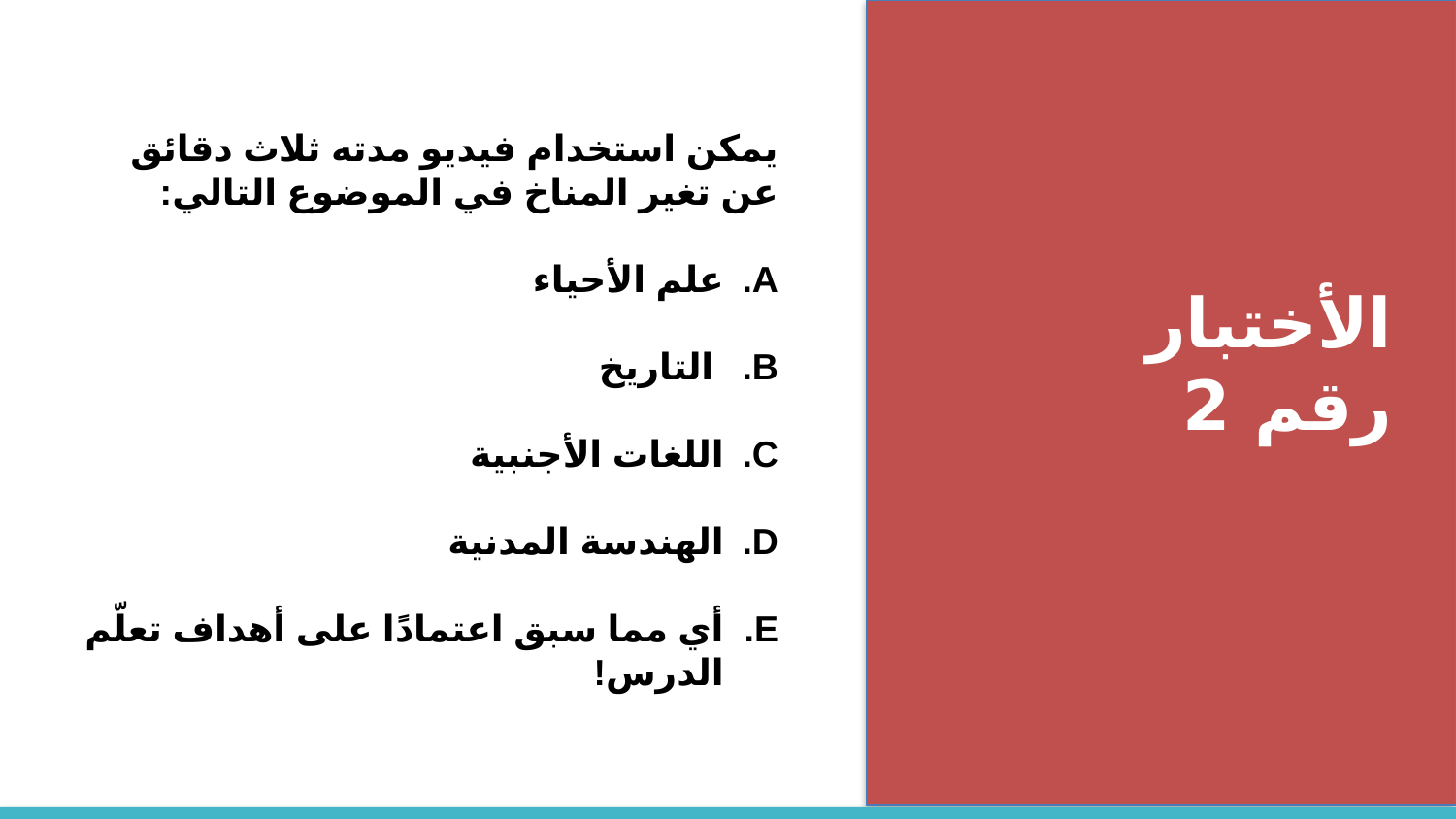

يمكن استخدام فيديو مدته ثلاث دقائق عن تغير المناخ في الموضوع التالي:

علم الأحياء

 التاريخ

اللغات الأجنبية

الهندسة المدنية

أي مما سبق اعتمادًا على أهداف تعلّم الدرس!
الأختبار رقم 2